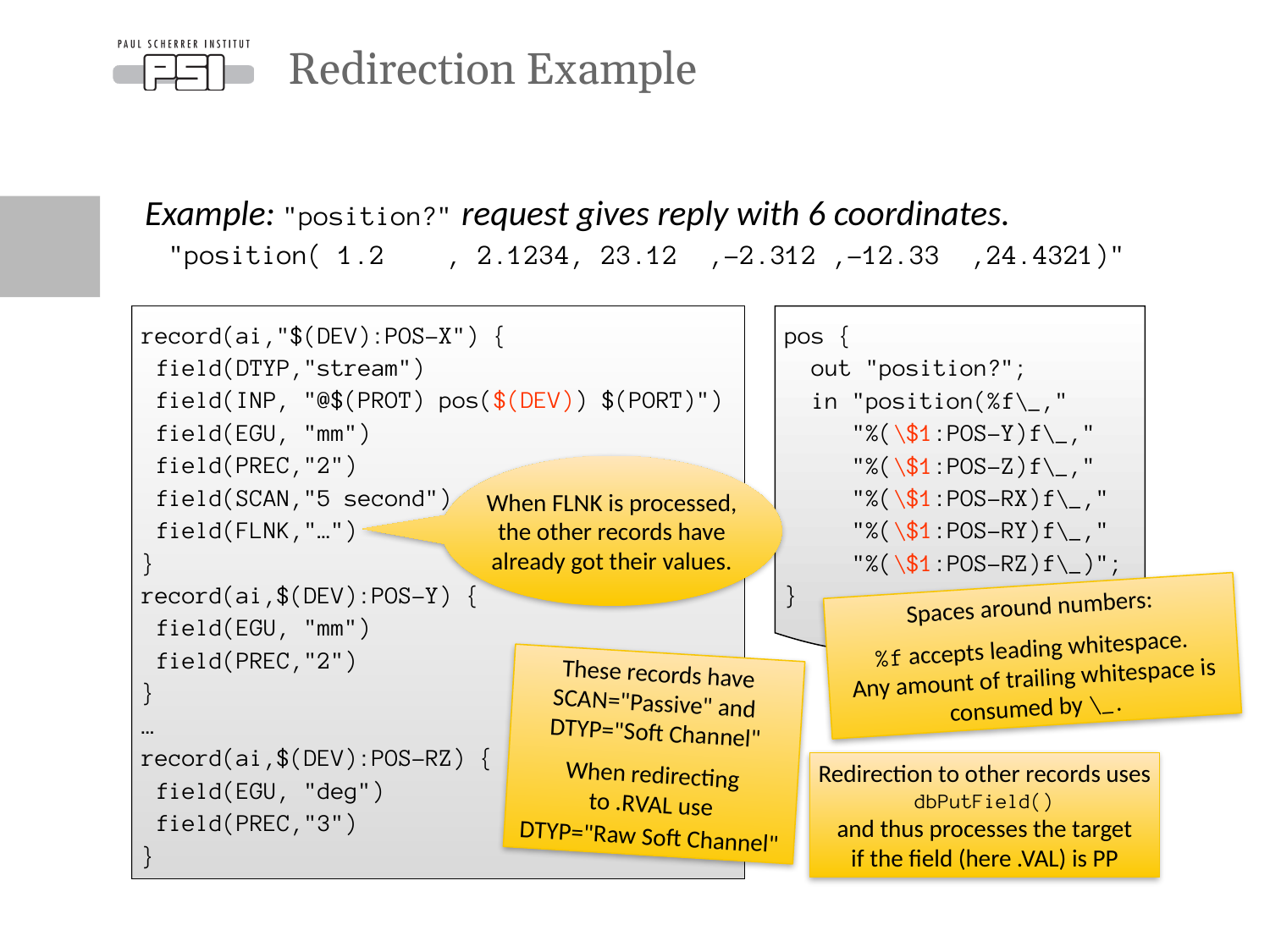

# Redirection Example
Example: "position?" request gives reply with 6 coordinates.
"position( 1.2    , 2.1234, 23.12  ,-2.312 ,-12.33  ,24.4321)"
record(ai,"$(DEV):POS-X") {
 field(DTYP,"stream")
 field(INP, "@$(PROT) pos($(DEV)) $(PORT)")
 field(EGU, "mm")
 field(PREC,"2")
 field(SCAN,"5 second")
 field(FLNK,"…")
}
record(ai,$(DEV):POS-Y) {
 field(EGU, "mm")
 field(PREC,"2")
}
…
record(ai,$(DEV):POS-RZ) {
 field(EGU, "deg")
 field(PREC,"3")
}
pos {
  out "position?";
  in "position(%f\_,"
     "%(\$1:POS-Y)f\_,"
     "%(\$1:POS-Z)f\_,"
     "%(\$1:POS-RX)f\_,"
     "%(\$1:POS-RY)f\_,"
     "%(\$1:POS-RZ)f\_)";
}
When FLNK is processed,
the other records have
already got their values.
Spaces around numbers:
%f accepts leading whitespace.
Any amount of trailing whitespace is consumed by \_.

These records have
SCAN="Passive" and
DTYP="Soft Channel"
When redirecting
to .RVAL use
DTYP="Raw Soft Channel"
Redirection to other records uses dbPutField()
and thus processes the target
if the field (here .VAL) is PP